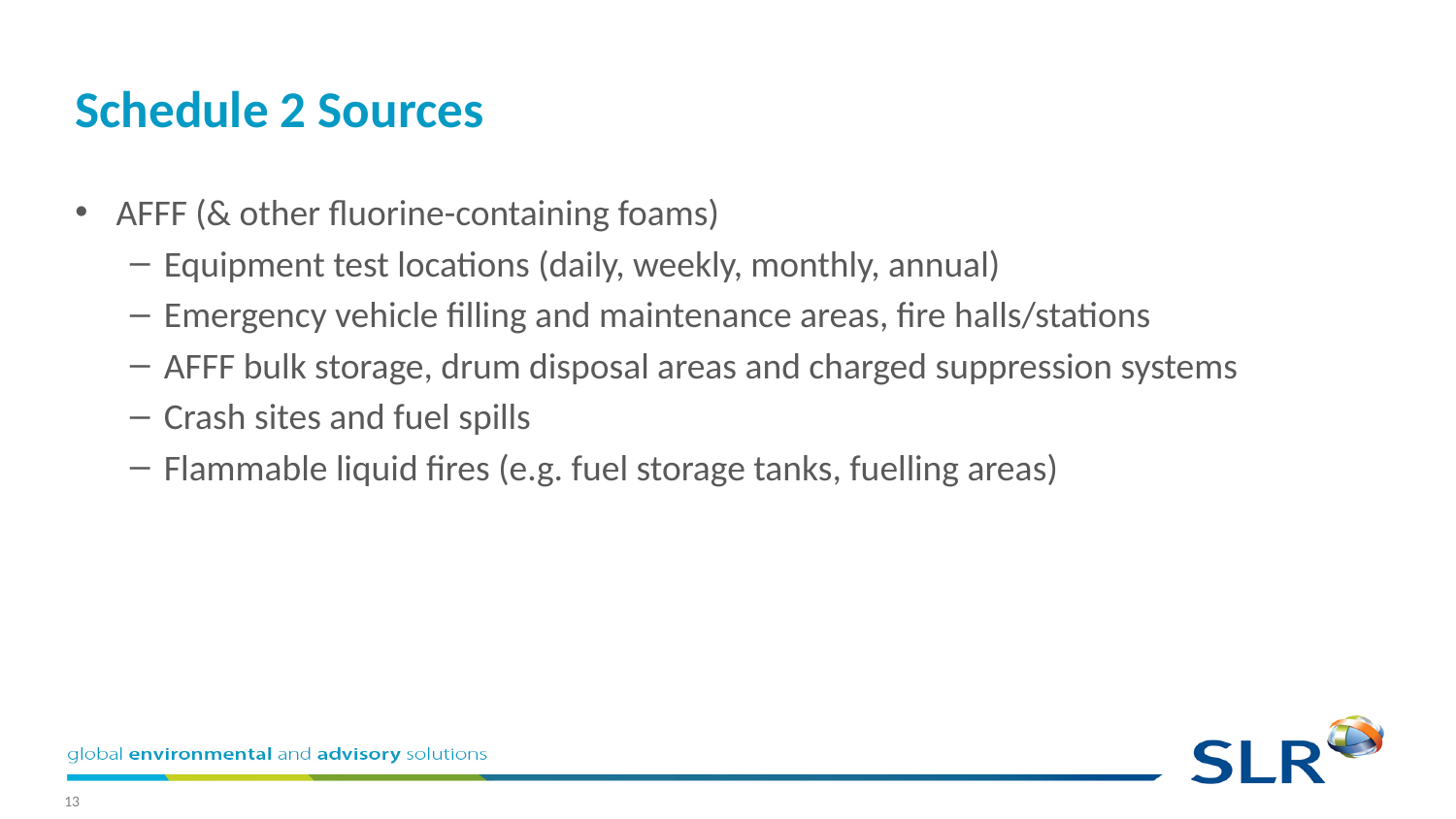

# Schedule 2 Sources
AFFF (& other fluorine-containing foams)
Equipment test locations (daily, weekly, monthly, annual)
Emergency vehicle filling and maintenance areas, fire halls/stations
AFFF bulk storage, drum disposal areas and charged suppression systems
Crash sites and fuel spills
Flammable liquid fires (e.g. fuel storage tanks, fuelling areas)

13